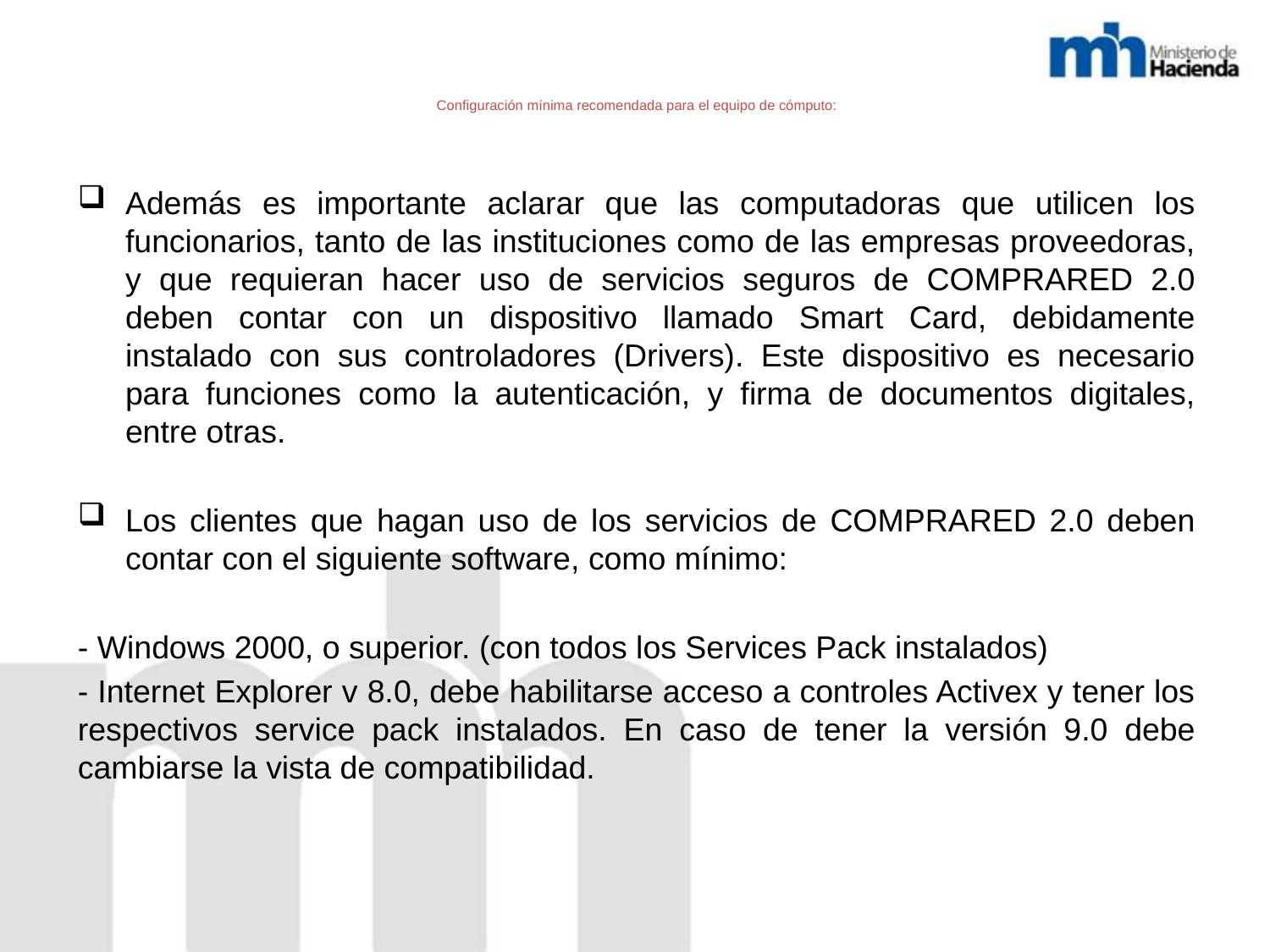

# Configuración mínima recomendada para el equipo de cómputo:
Además es importante aclarar que las computadoras que utilicen los funcionarios, tanto de las instituciones como de las empresas proveedoras, y que requieran hacer uso de servicios seguros de COMPRARED 2.0 deben contar con un dispositivo llamado Smart Card, debidamente instalado con sus controladores (Drivers). Este dispositivo es necesario para funciones como la autenticación, y firma de documentos digitales, entre otras.

Los clientes que hagan uso de los servicios de COMPRARED 2.0 deben contar con el siguiente software, como mínimo:

- Windows 2000, o superior. (con todos los Services Pack instalados)
- Internet Explorer v 8.0, debe habilitarse acceso a controles Activex y tener los respectivos service pack instalados. En caso de tener la versión 9.0 debe cambiarse la vista de compatibilidad.